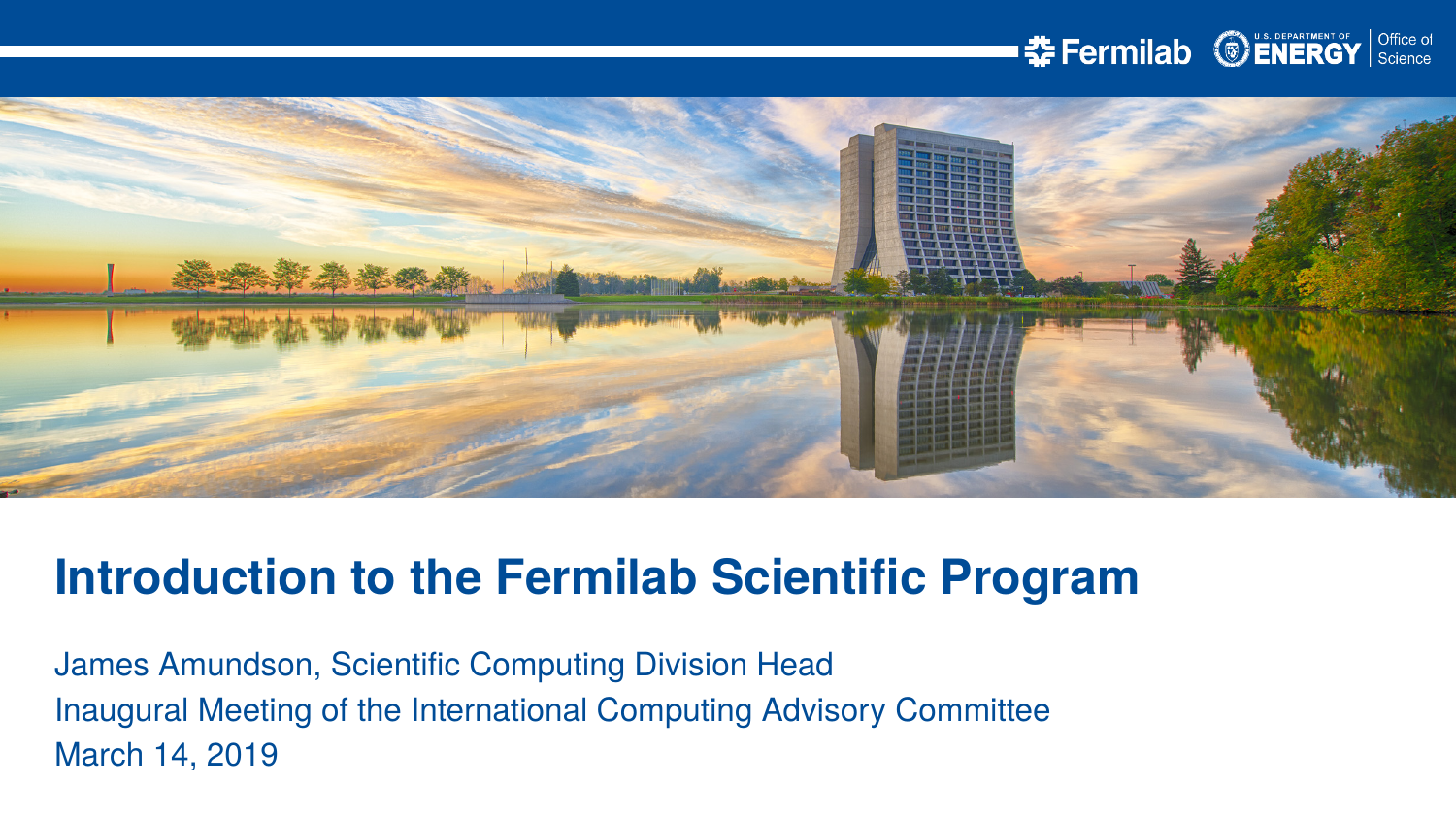

Introduction to the Fermilab Scientific Program
James Amundson, Scientific Computing Division Head
Inaugural Meeting of the International Computing Advisory Committee
March 14, 2019